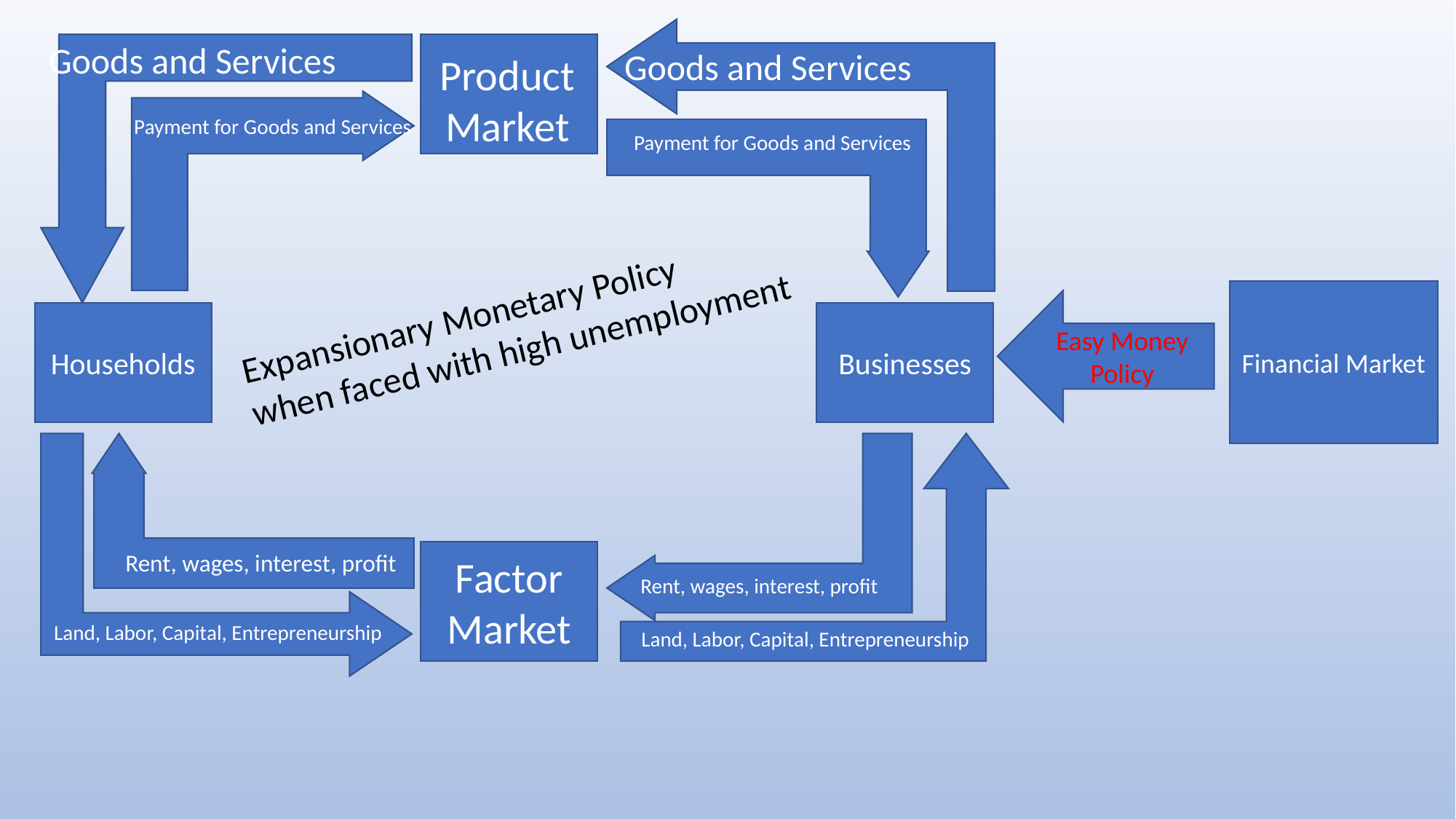

Goods and Services

Goods and Services
Product Market

Payment for Goods and Services

Payment for Goods and Services
Expansionary Monetary Policy
when faced with high unemployment
Financial Market
Easy Money Policy
Households
Businesses

Rent, wages, interest, profit
Factor Market
Rent, wages, interest, profit
Land, Labor, Capital, Entrepreneurship
Land, Labor, Capital, Entrepreneurship